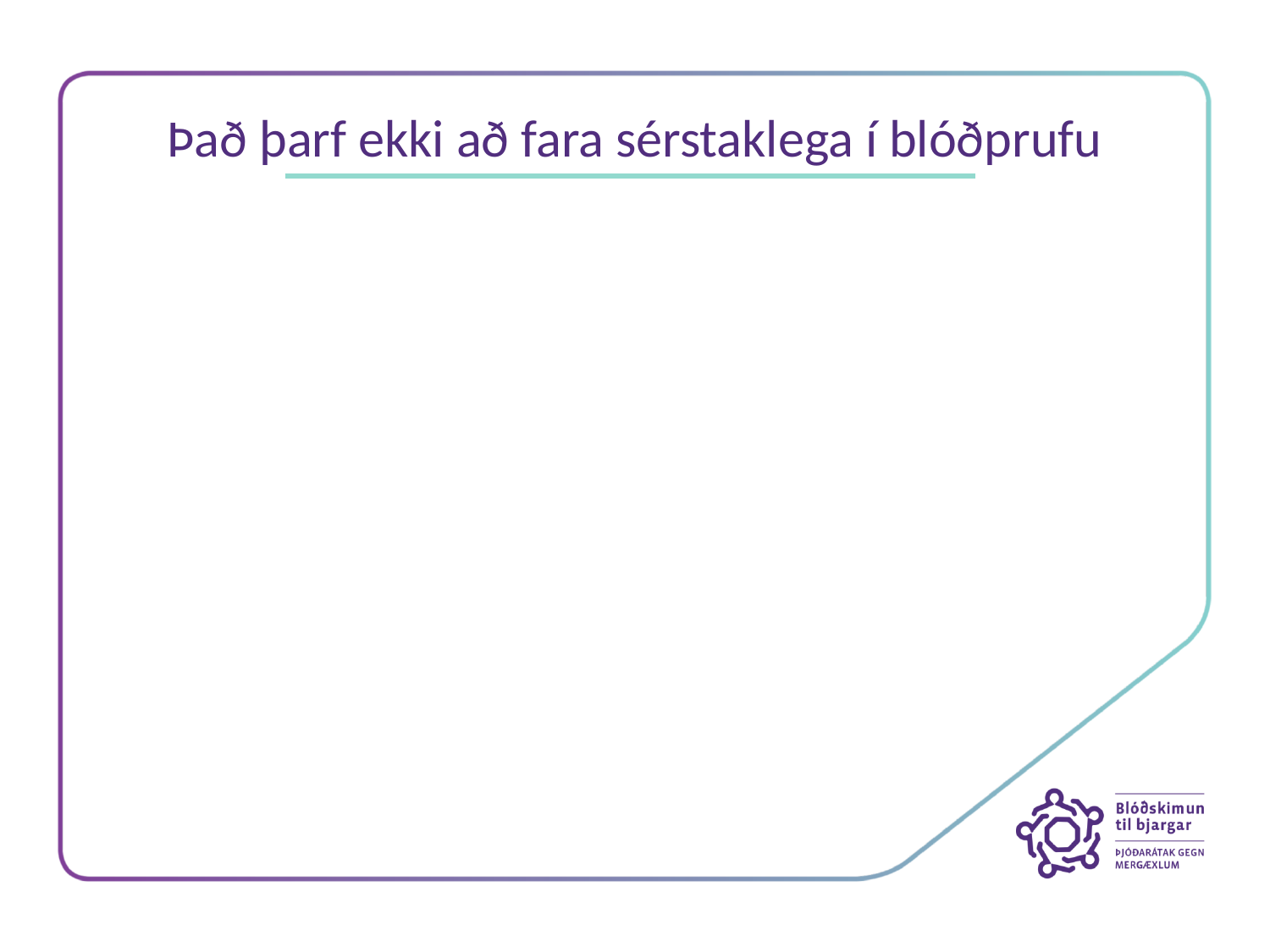

# Það þarf ekki að fara sérstaklega í blóðprufu